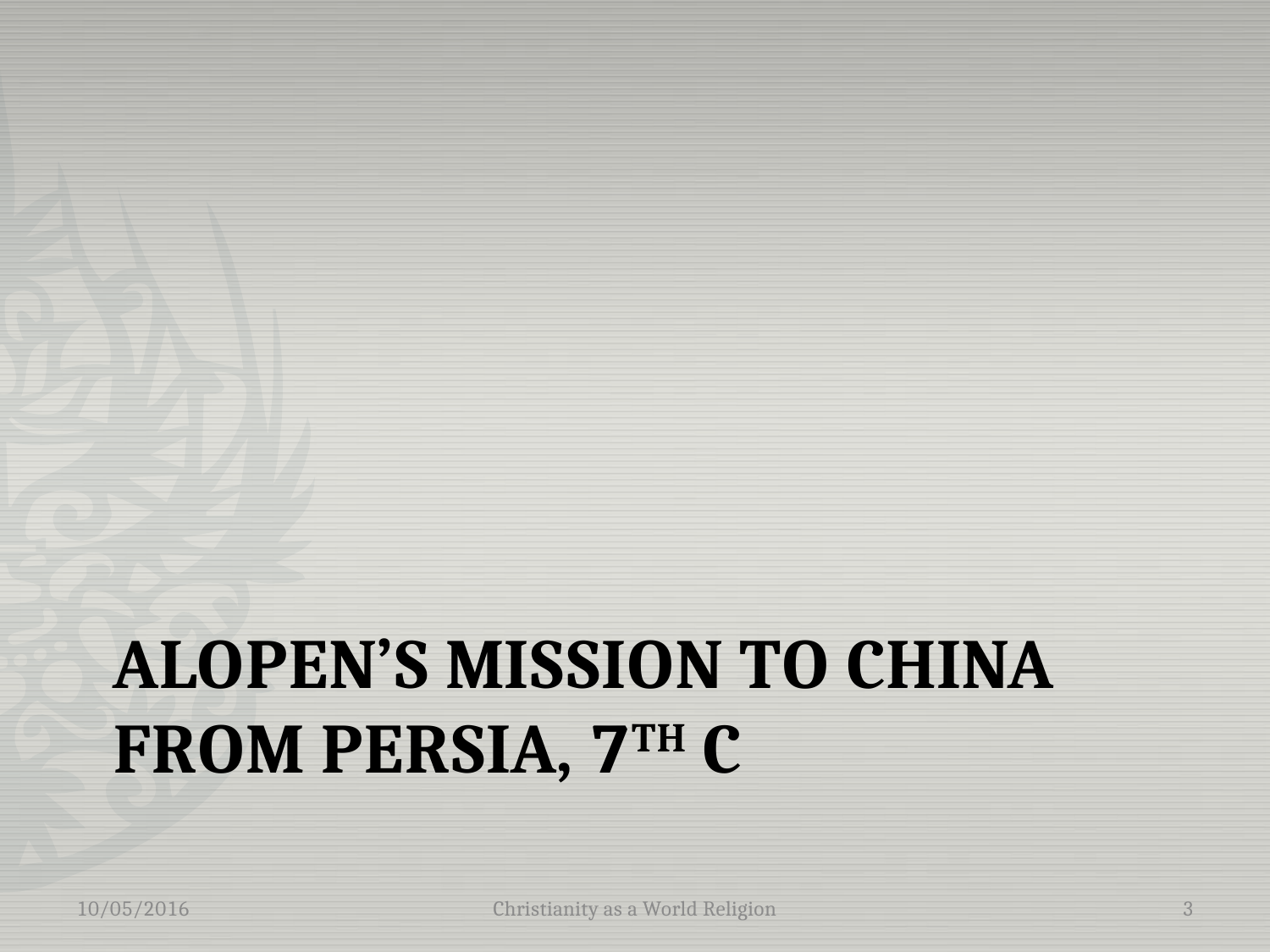

# Alopen’s mission to China from Persia, 7th C
10/05/2016
Christianity as a World Religion
3